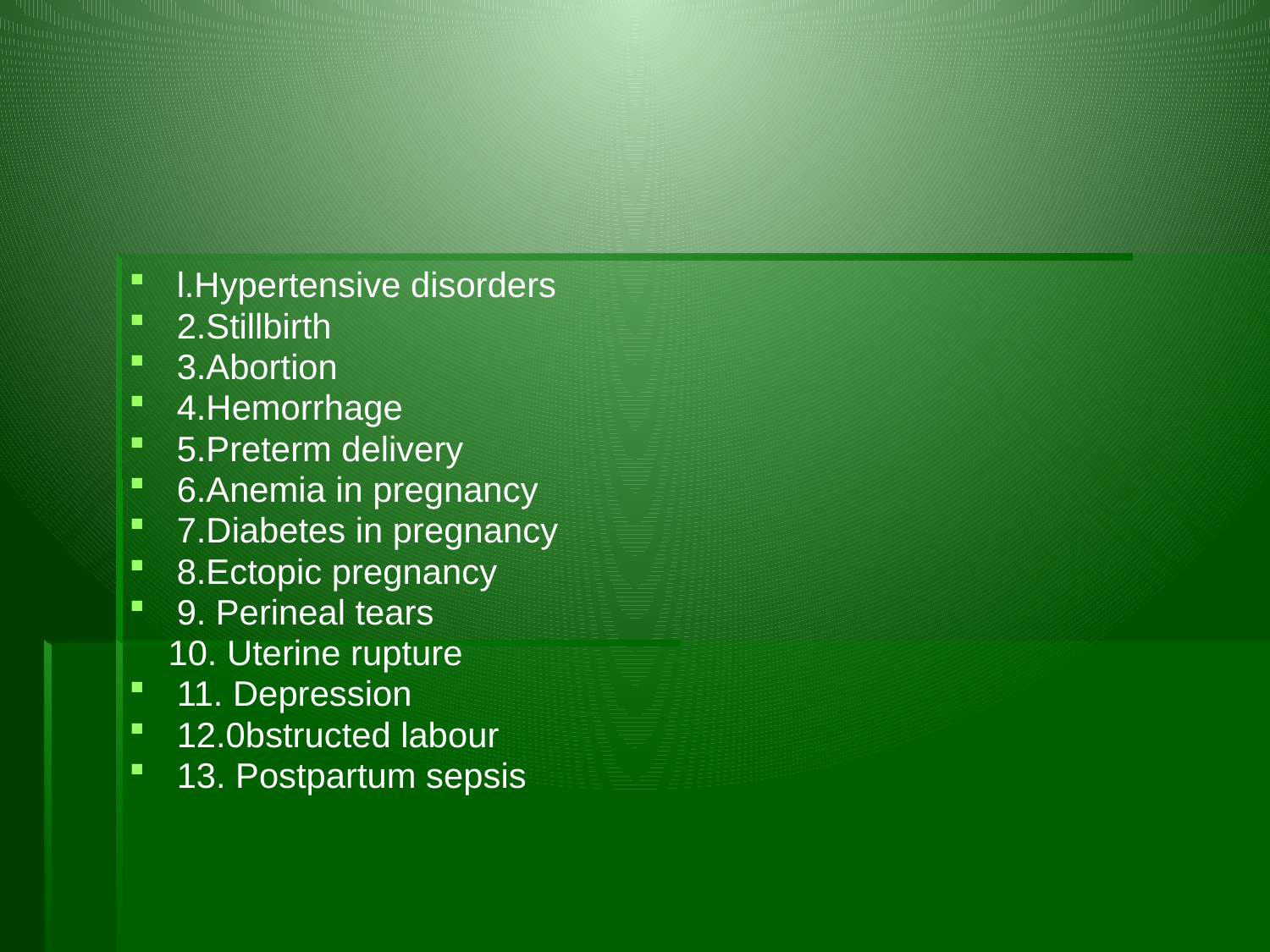

#
l.Hypertensive disorders
2.Stillbirth
3.Abortion
4.Hemorrhage
5.Preterm delivery
6.Anemia in pregnancy
7.Diabetes in pregnancy
8.Ectopic pregnancy
9. Perineal tears
    10. Uterine rupture
11. Depression
12.0bstructed labour
13. Postpartum sepsis